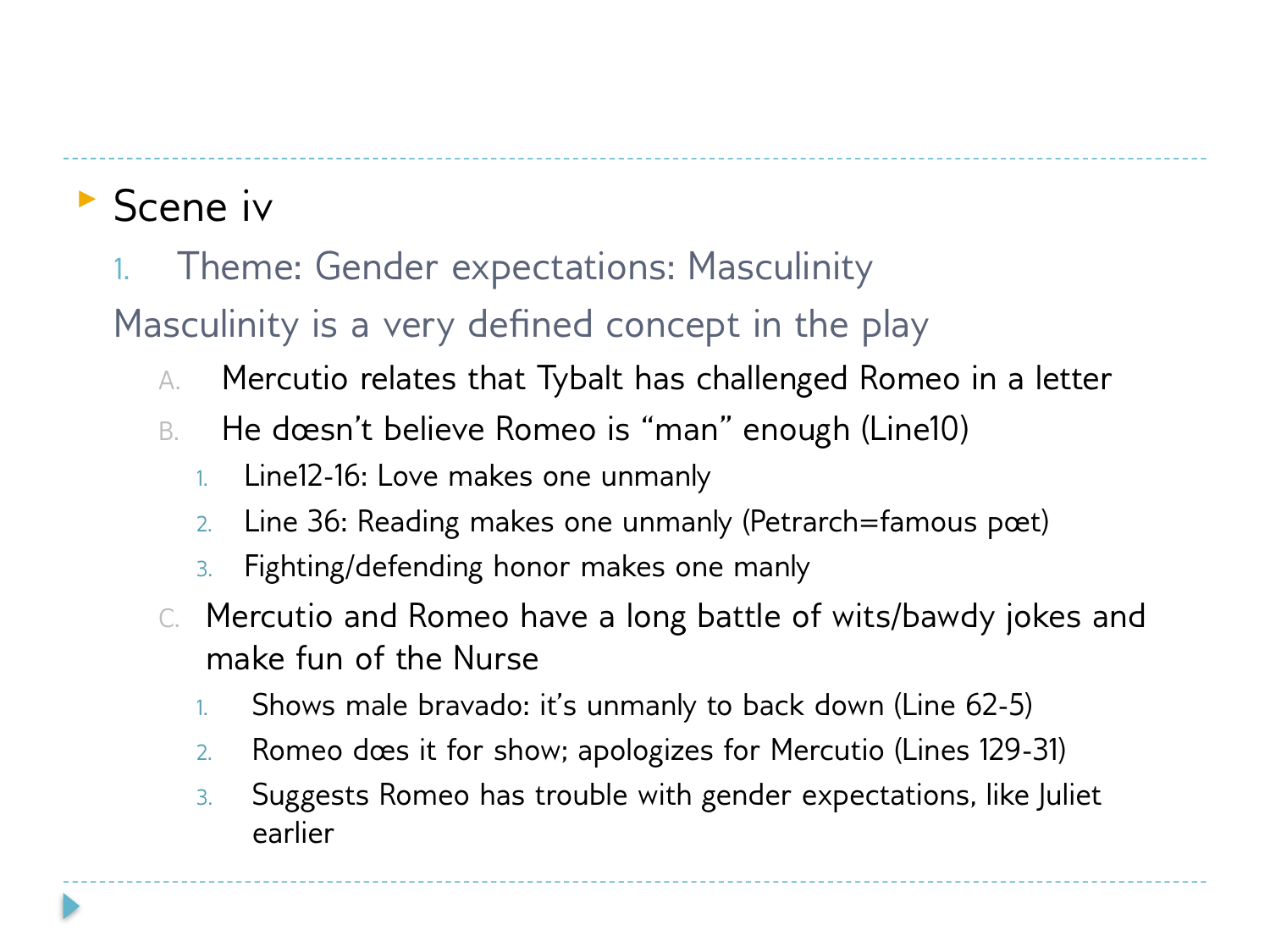

#
Scene iv
Theme: Gender expectations: Masculinity
Masculinity is a very defined concept in the play
Mercutio relates that Tybalt has challenged Romeo in a letter
He doesn’t believe Romeo is “man” enough (Line10)
Line12-16: Love makes one unmanly
Line 36: Reading makes one unmanly (Petrarch=famous poet)
Fighting/defending honor makes one manly
Mercutio and Romeo have a long battle of wits/bawdy jokes and make fun of the Nurse
Shows male bravado: it’s unmanly to back down (Line 62-5)
Romeo does it for show; apologizes for Mercutio (Lines 129-31)
Suggests Romeo has trouble with gender expectations, like Juliet earlier